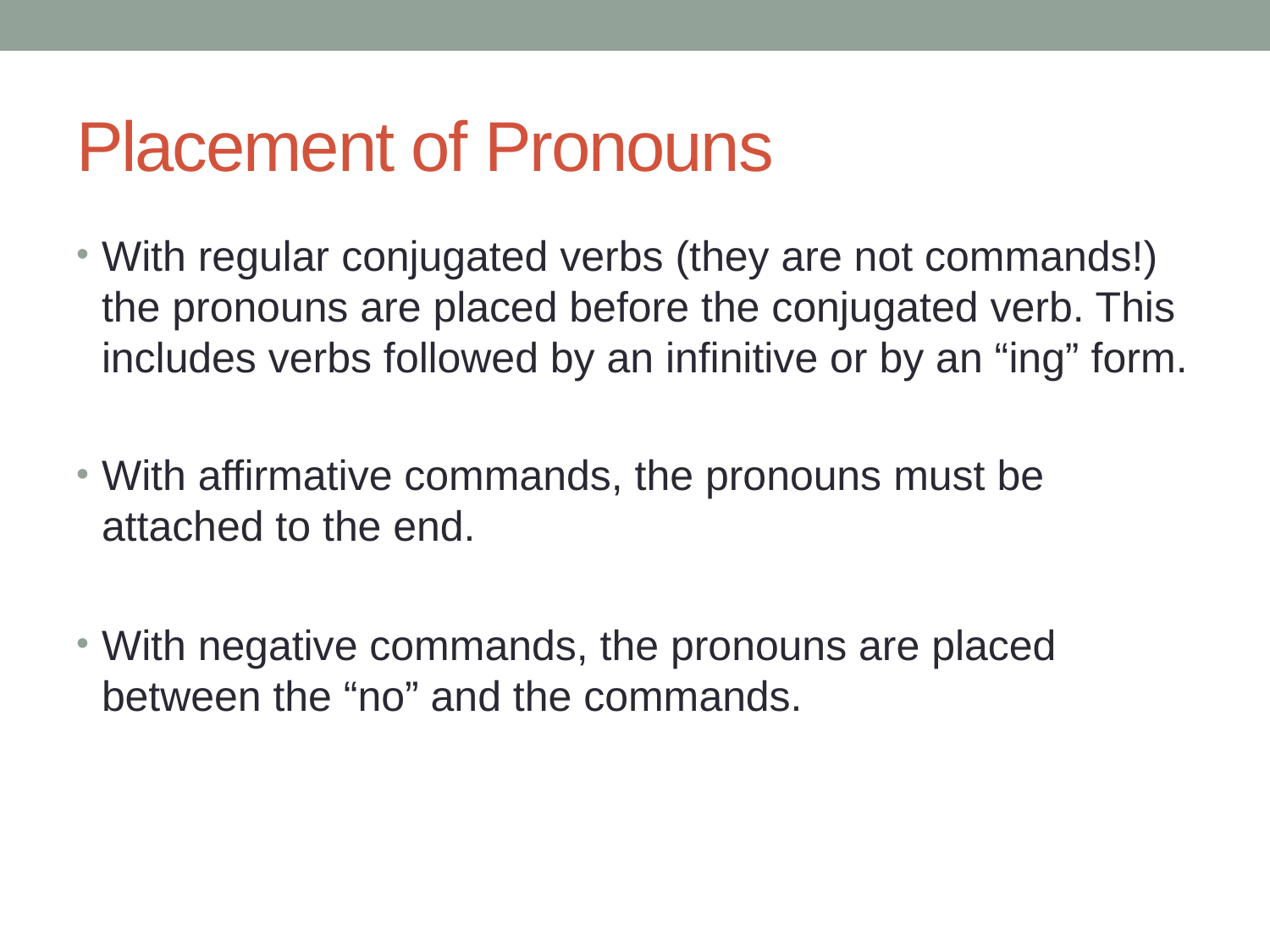

# Placement of Pronouns
With regular conjugated verbs (they are not commands!) the pronouns are placed before the conjugated verb. This includes verbs followed by an infinitive or by an “ing” form.

With affirmative commands, the pronouns must be attached to the end.

With negative commands, the pronouns are placed between the “no” and the commands.